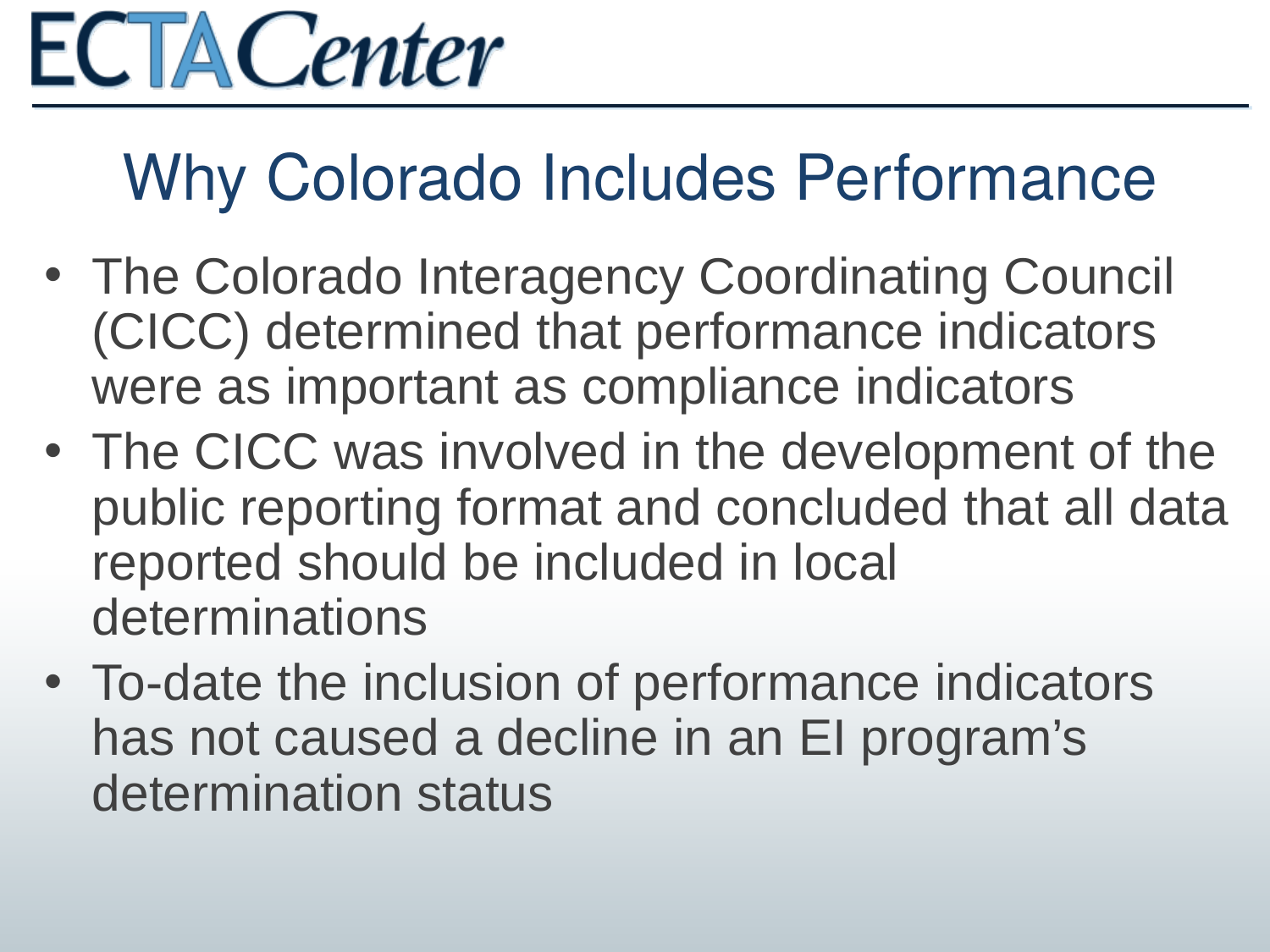

Why Colorado Includes Performance
The Colorado Interagency Coordinating Council (CICC) determined that performance indicators were as important as compliance indicators
The CICC was involved in the development of the public reporting format and concluded that all data reported should be included in local determinations
To-date the inclusion of performance indicators has not caused a decline in an EI program’s determination status